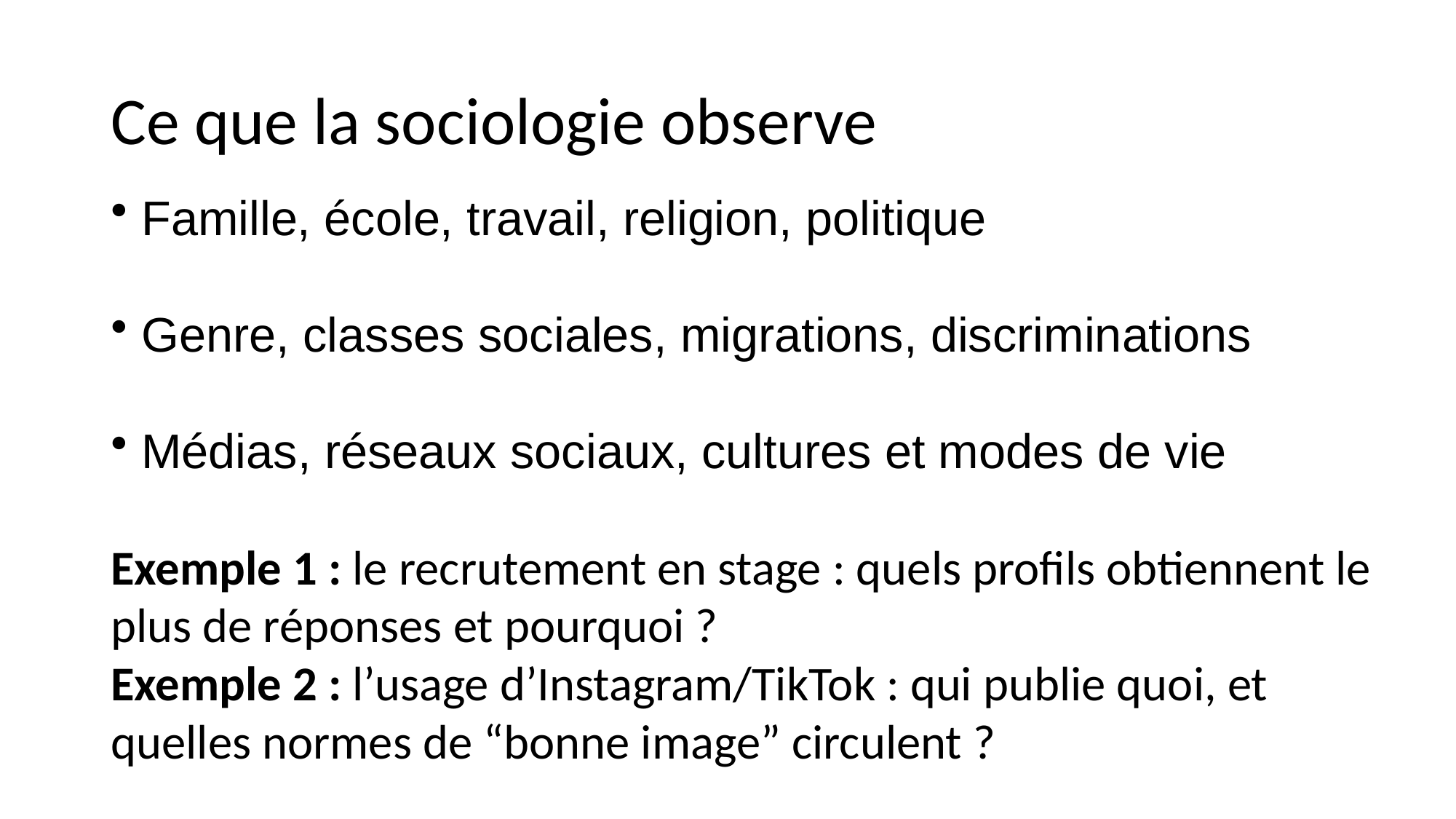

# Ce que la sociologie observe
 Famille, école, travail, religion, politique

 Genre, classes sociales, migrations, discriminations

 Médias, réseaux sociaux, cultures et modes de vie

Exemple 1 : le recrutement en stage : quels profils obtiennent le plus de réponses et pourquoi ?
Exemple 2 : l’usage d’Instagram/TikTok : qui publie quoi, et quelles normes de “bonne image” circulent ?